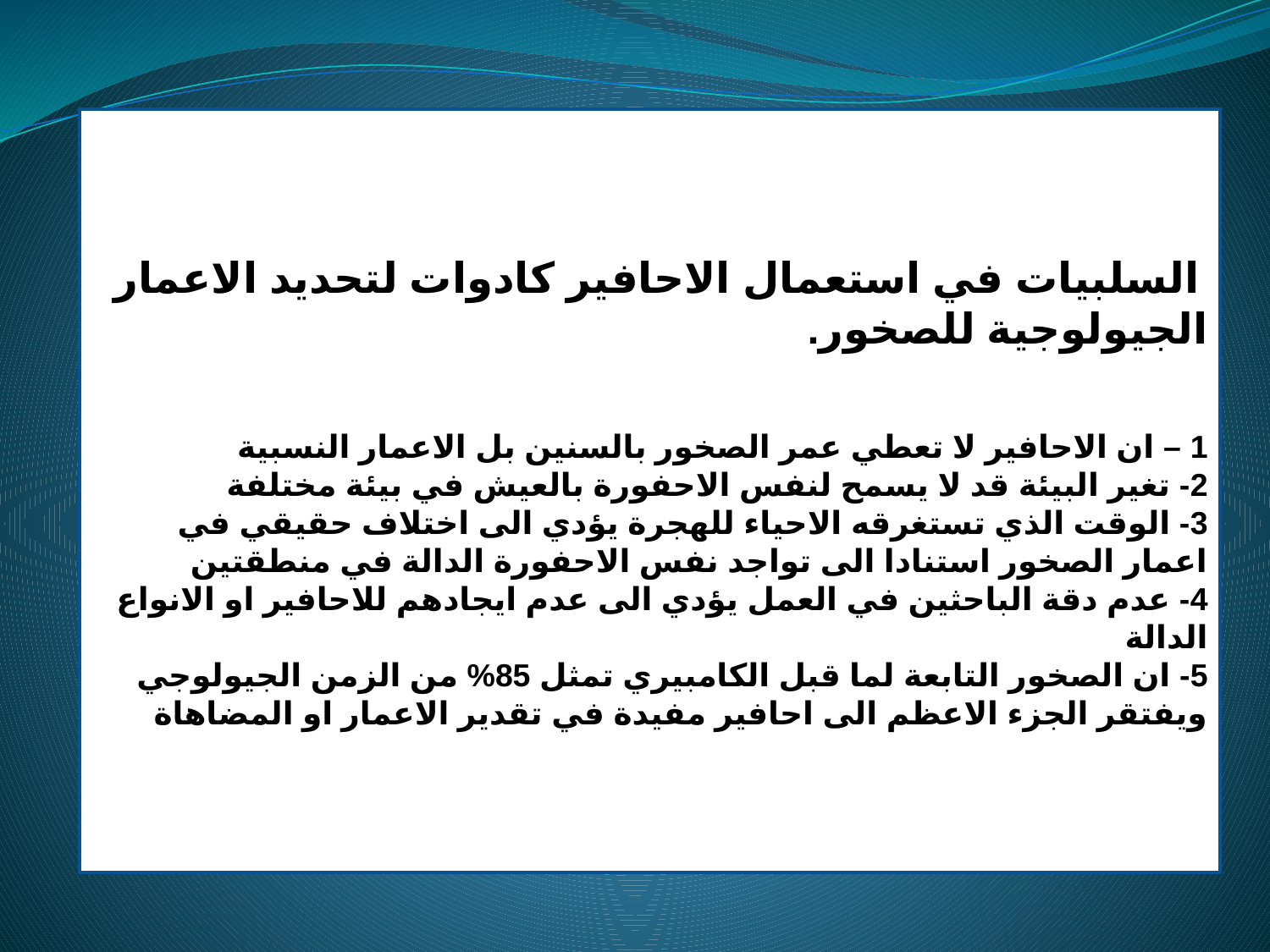

السلبيات في استعمال الاحافير كادوات لتحديد الاعمار الجيولوجية للصخور.

1 – ان الاحافير لا تعطي عمر الصخور بالسنين بل الاعمار النسبية
2- تغير البيئة قد لا يسمح لنفس الاحفورة بالعيش في بيئة مختلفة
3- الوقت الذي تستغرقه الاحياء للهجرة يؤدي الى اختلاف حقيقي في اعمار الصخور استنادا الى تواجد نفس الاحفورة الدالة في منطقتين
4- عدم دقة الباحثين في العمل يؤدي الى عدم ايجادهم للاحافير او الانواع الدالة
5- ان الصخور التابعة لما قبل الكامبيري تمثل 85% من الزمن الجيولوجي ويفتقر الجزء الاعظم الى احافير مفيدة في تقدير الاعمار او المضاهاة